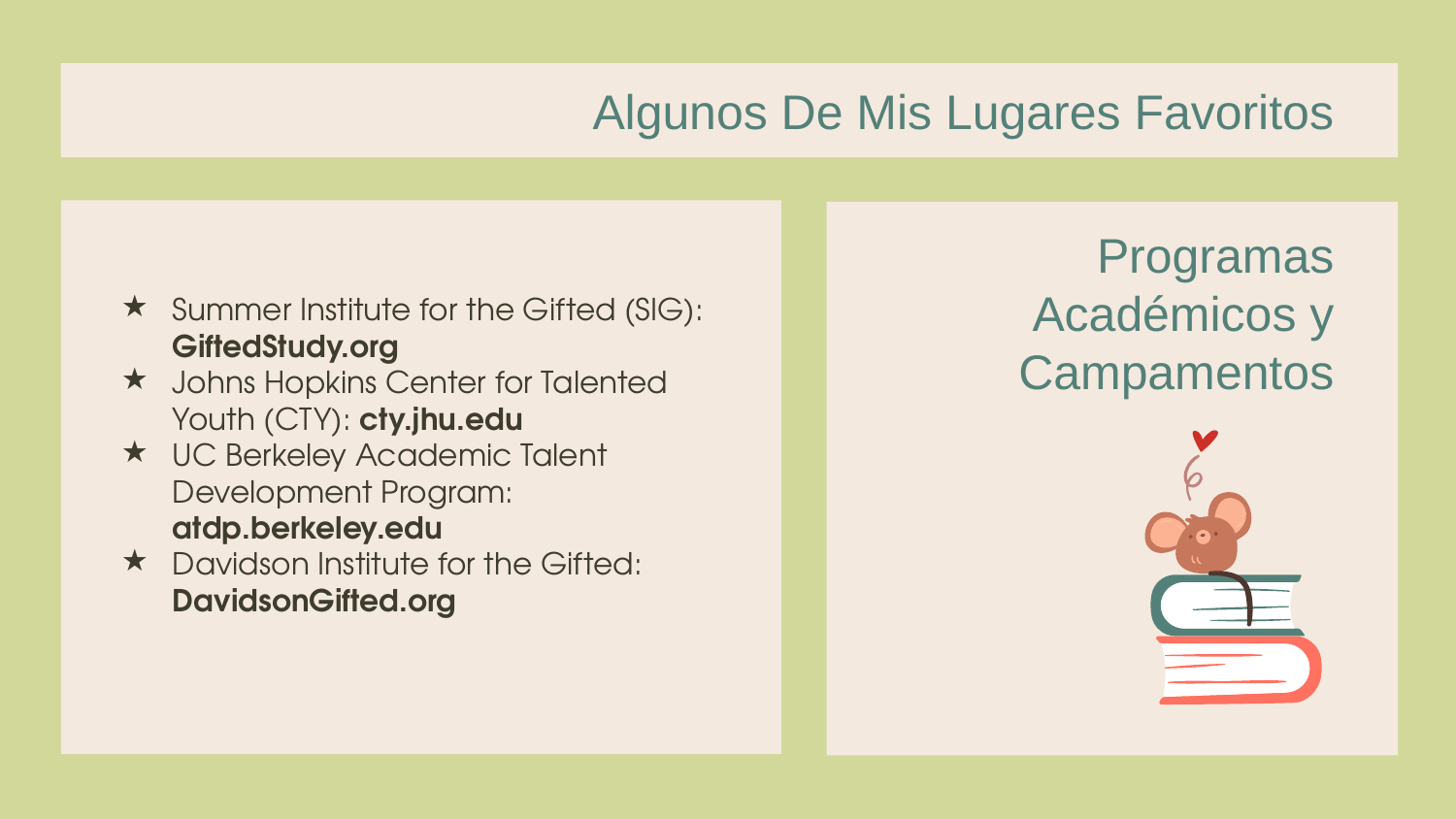

# Algunos De Mis Lugares Favoritos
Summer Institute for the Gifted (SIG): GiftedStudy.org
Johns Hopkins Center for Talented Youth (CTY): cty.jhu.edu
UC Berkeley Academic Talent Development Program: atdp.berkeley.edu
Davidson Institute for the Gifted: DavidsonGifted.org
Programas Académicos y Campamentos